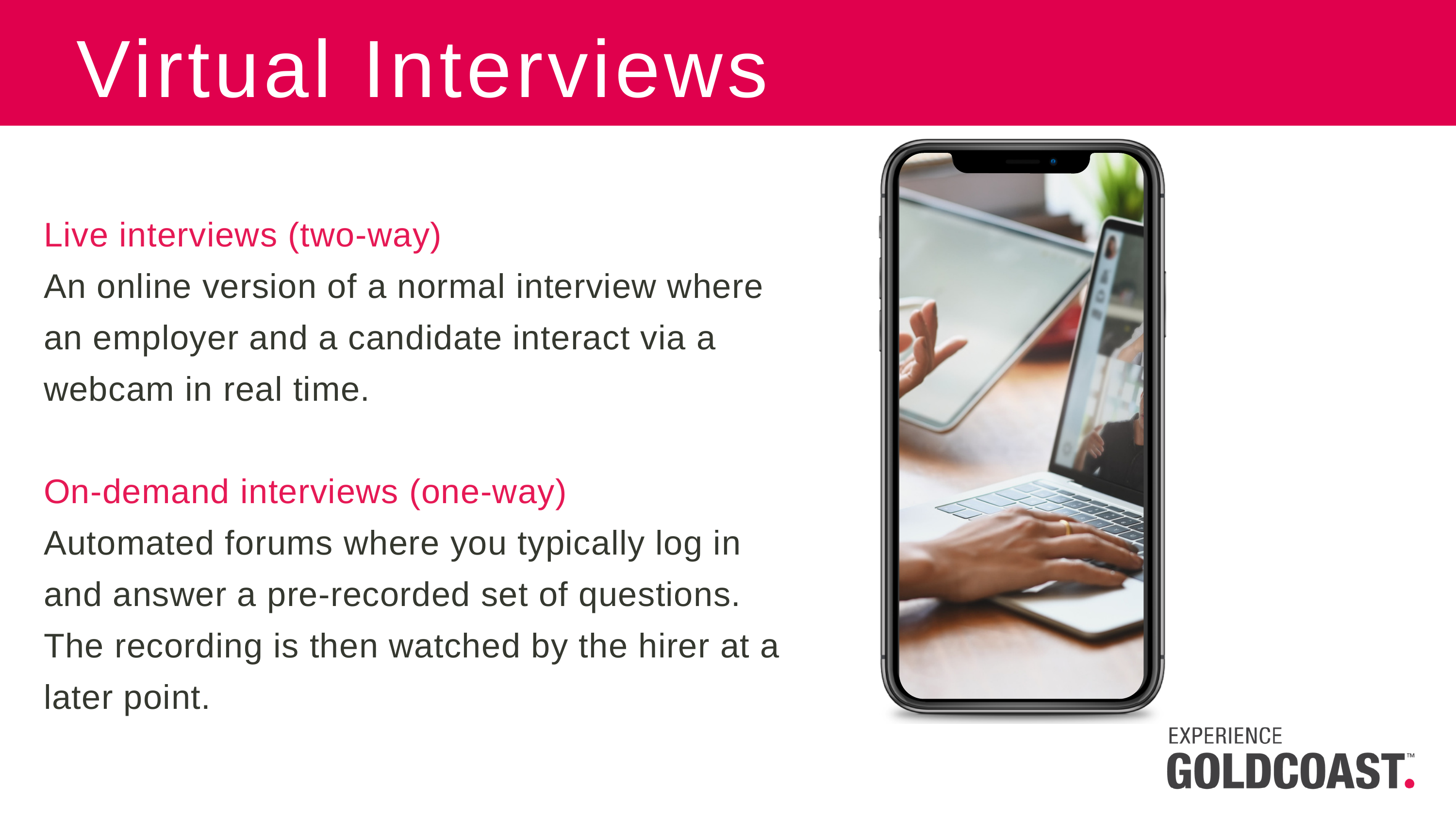

Virtual Interviews

Live interviews (two-way)
An online version of a normal interview where an employer and a candidate interact via a webcam in real time.

On-demand interviews (one-way)
Automated forums where you typically log in and answer a pre-recorded set of questions. The recording is then watched by the hirer at a later point.